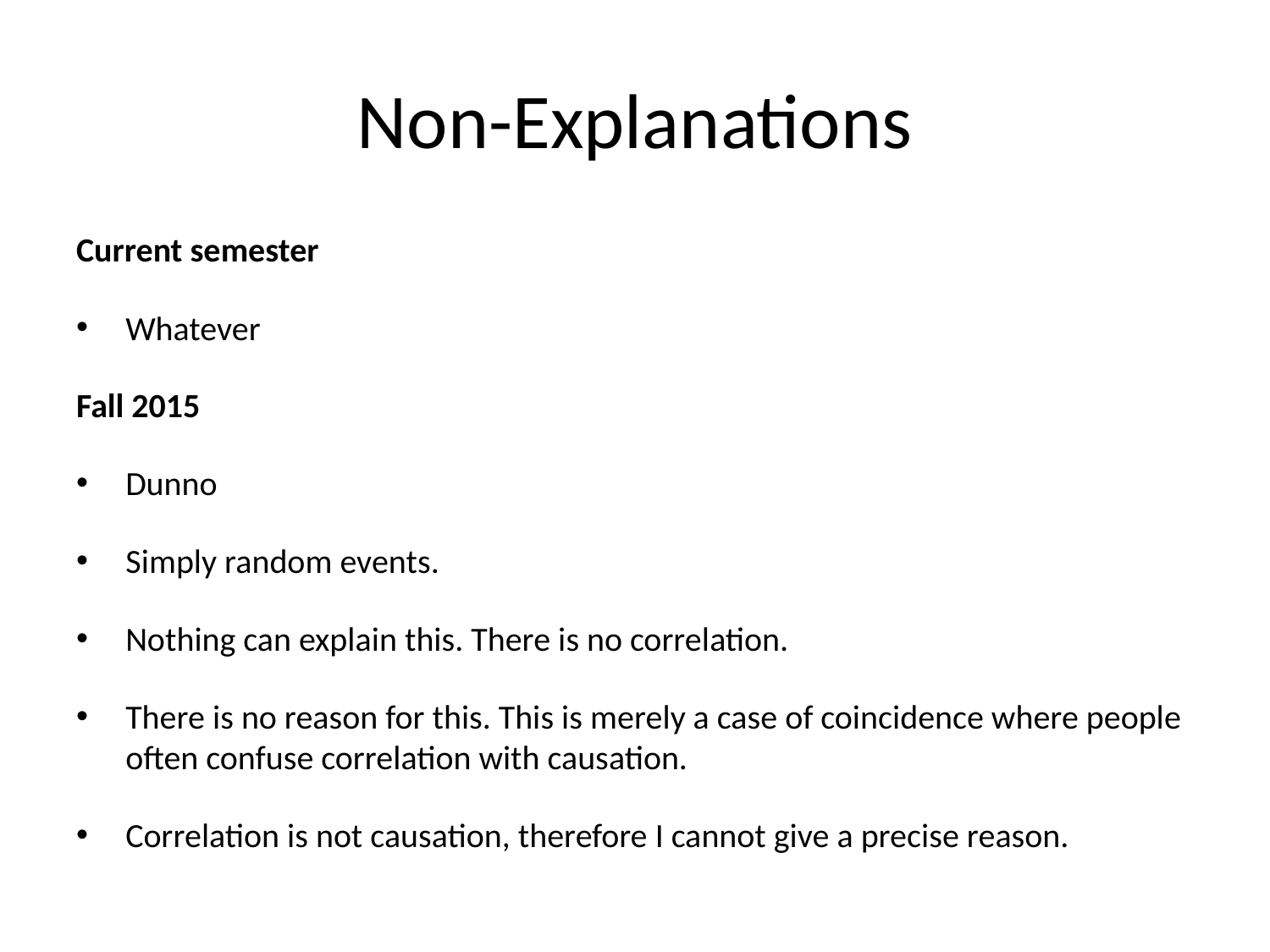

# Non-Explanations
Current semester
Whatever
Fall 2015
Dunno
Simply random events.
Nothing can explain this. There is no correlation.
There is no reason for this. This is merely a case of coincidence where people often confuse correlation with causation.
Correlation is not causation, therefore I cannot give a precise reason.